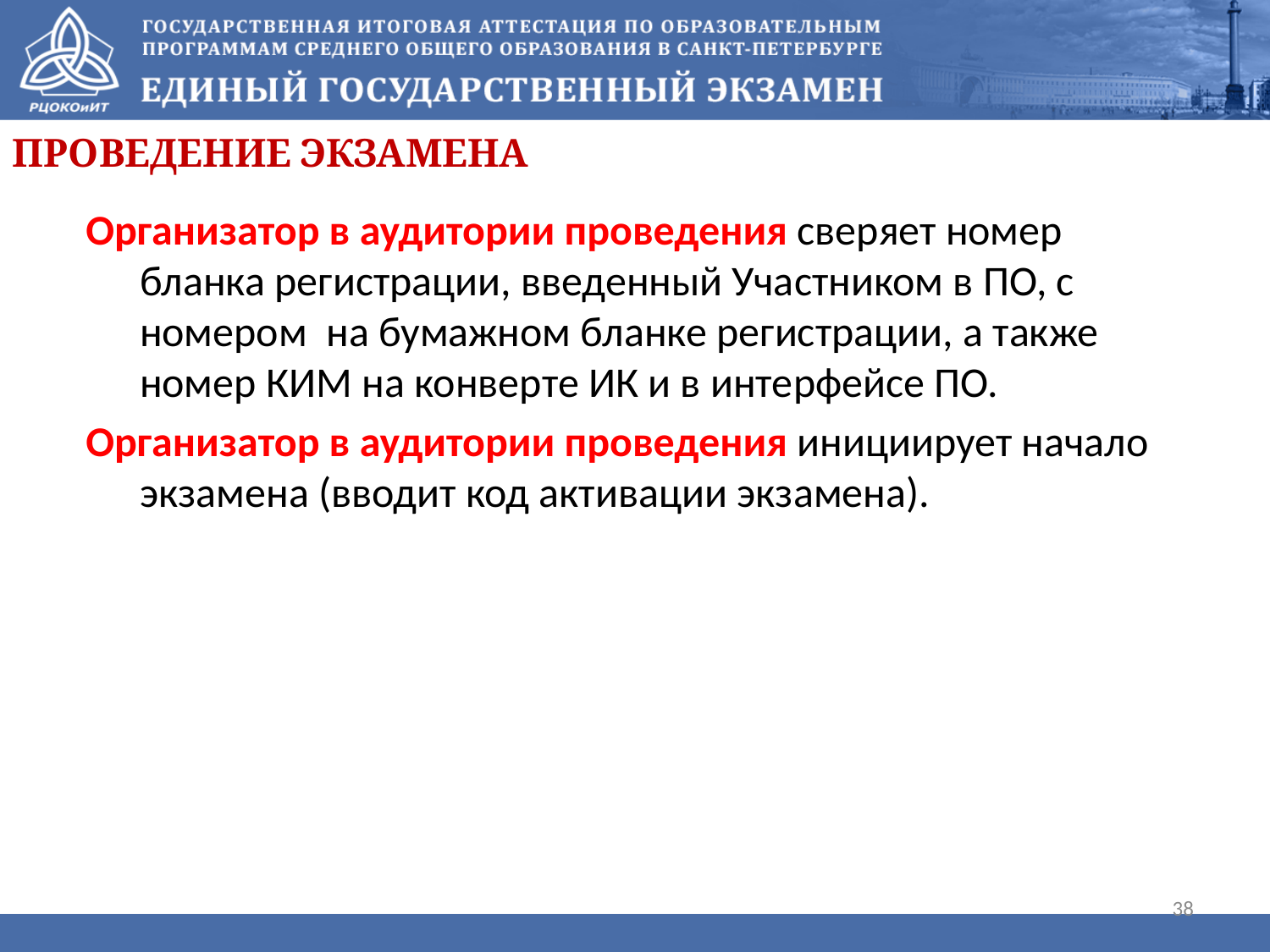

Проведение экзамена
 Организатор в аудитории проведения сверяет номер бланка регистрации, введенный Участником в ПО, с номером  на бумажном бланке регистрации, а также номер КИМ на конверте ИК и в интерфейсе ПО.
 Организатор в аудитории проведения инициирует начало экзамена (вводит код активации экзамена).

38